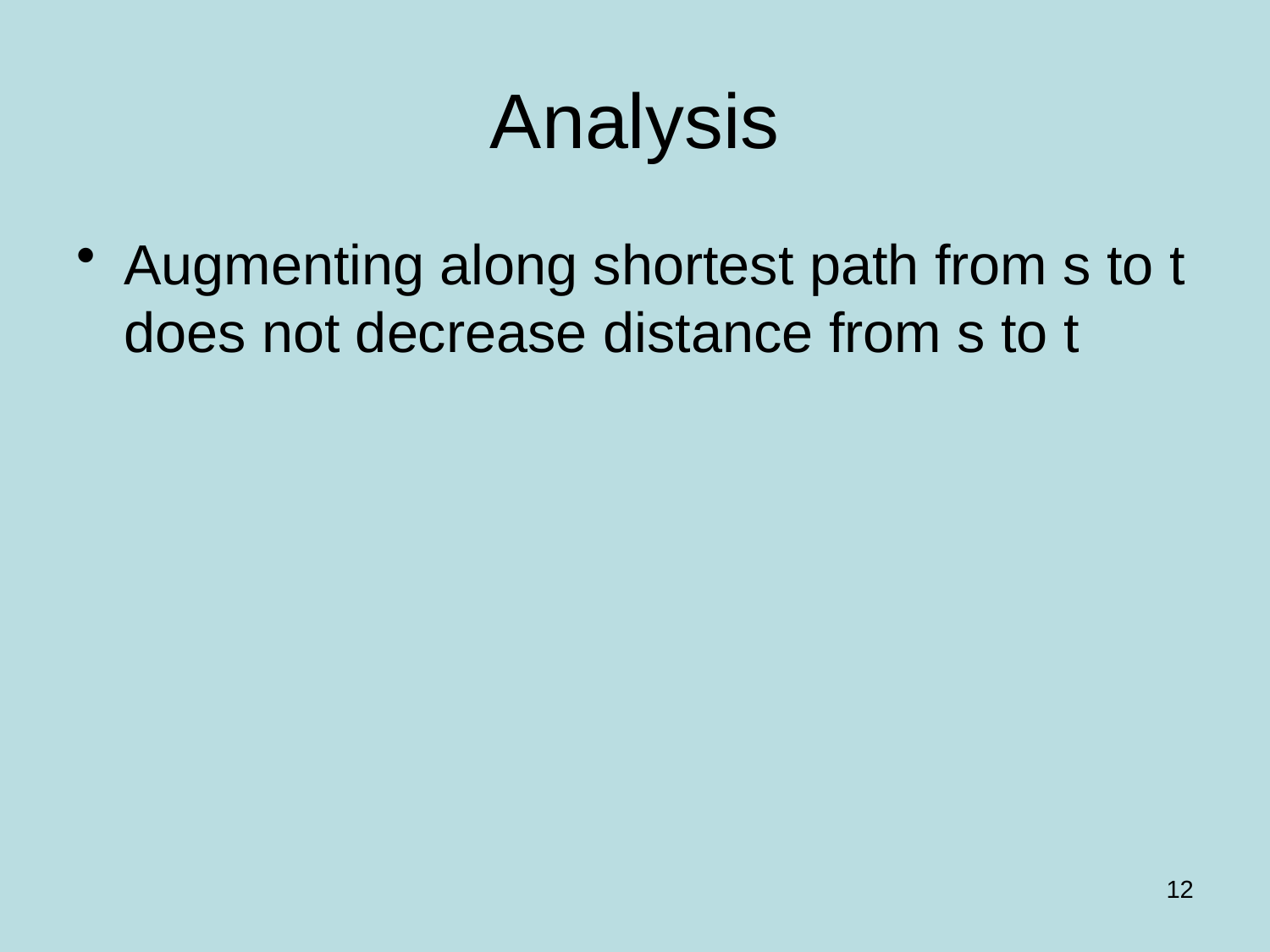

# Analysis
Augmenting along shortest path from s to t does not decrease distance from s to t
12